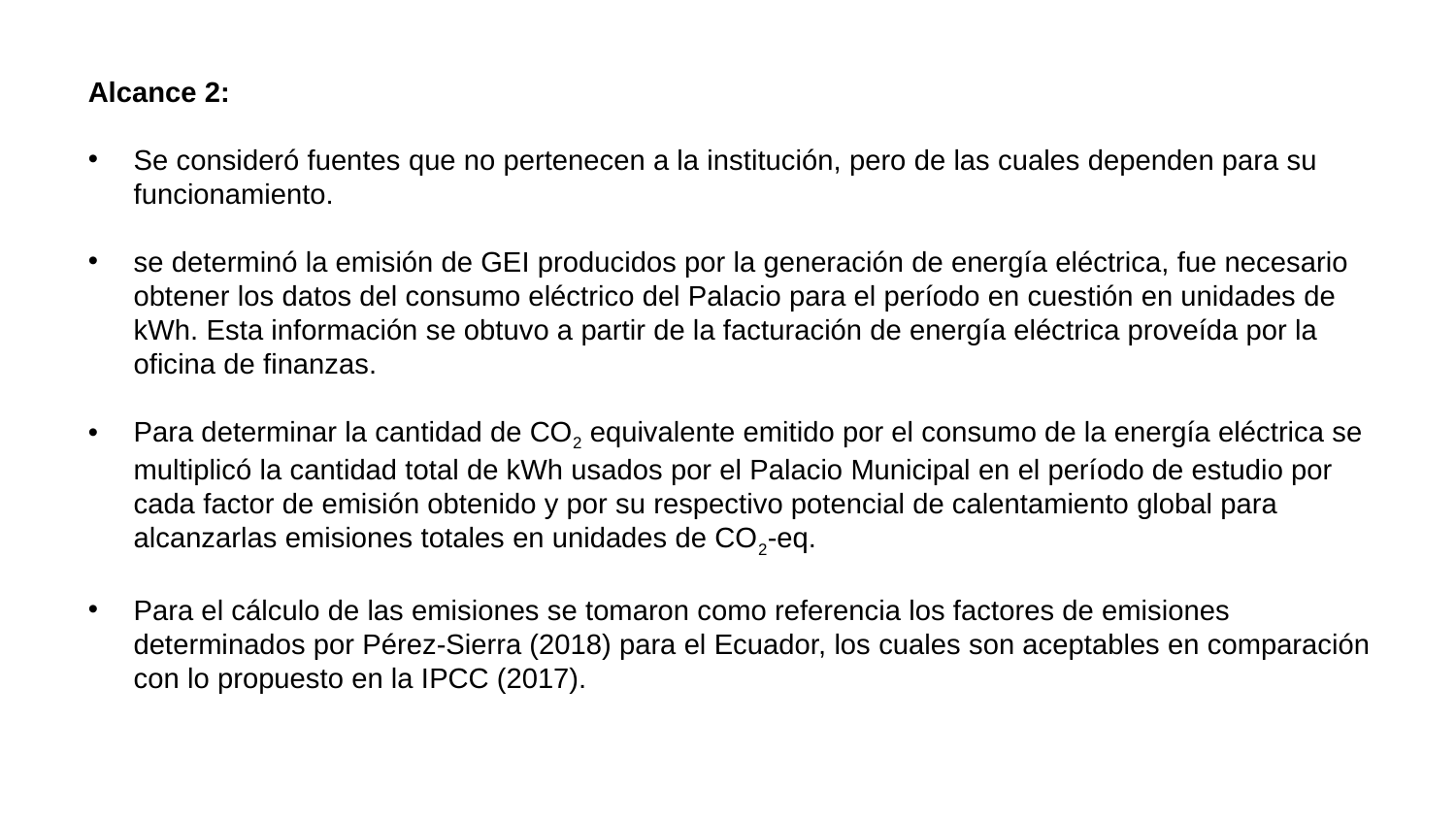

Alcance 2:

Se consideró fuentes que no pertenecen a la institución, pero de las cuales dependen para su funcionamiento.

se determinó la emisión de GEI producidos por la generación de energía eléctrica, fue necesario obtener los datos del consumo eléctrico del Palacio para el período en cuestión en unidades de kWh. Esta información se obtuvo a partir de la facturación de energía eléctrica proveída por la oficina de finanzas.

Para determinar la cantidad de CO2 equivalente emitido por el consumo de la energía eléctrica se multiplicó la cantidad total de kWh usados por el Palacio Municipal en el período de estudio por cada factor de emisión obtenido y por su respectivo potencial de calentamiento global para alcanzarlas emisiones totales en unidades de CO2-eq.

Para el cálculo de las emisiones se tomaron como referencia los factores de emisiones determinados por Pérez-Sierra (2018) para el Ecuador, los cuales son aceptables en comparación con lo propuesto en la IPCC (2017).